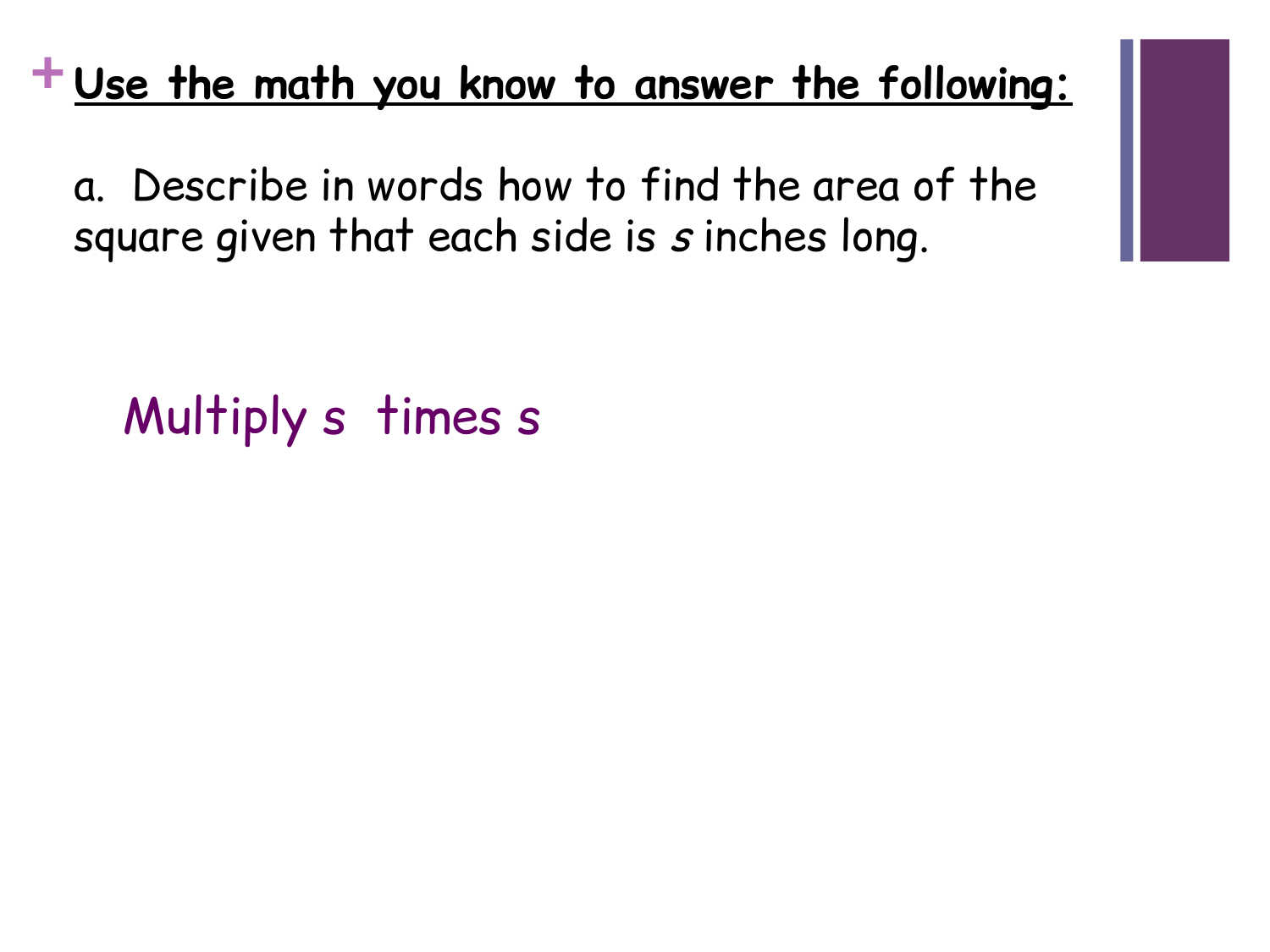

Use the math you know to answer the following:

a.  Describe in words how to find the area of the square given that each side is s inches long.

Multiply s  times s